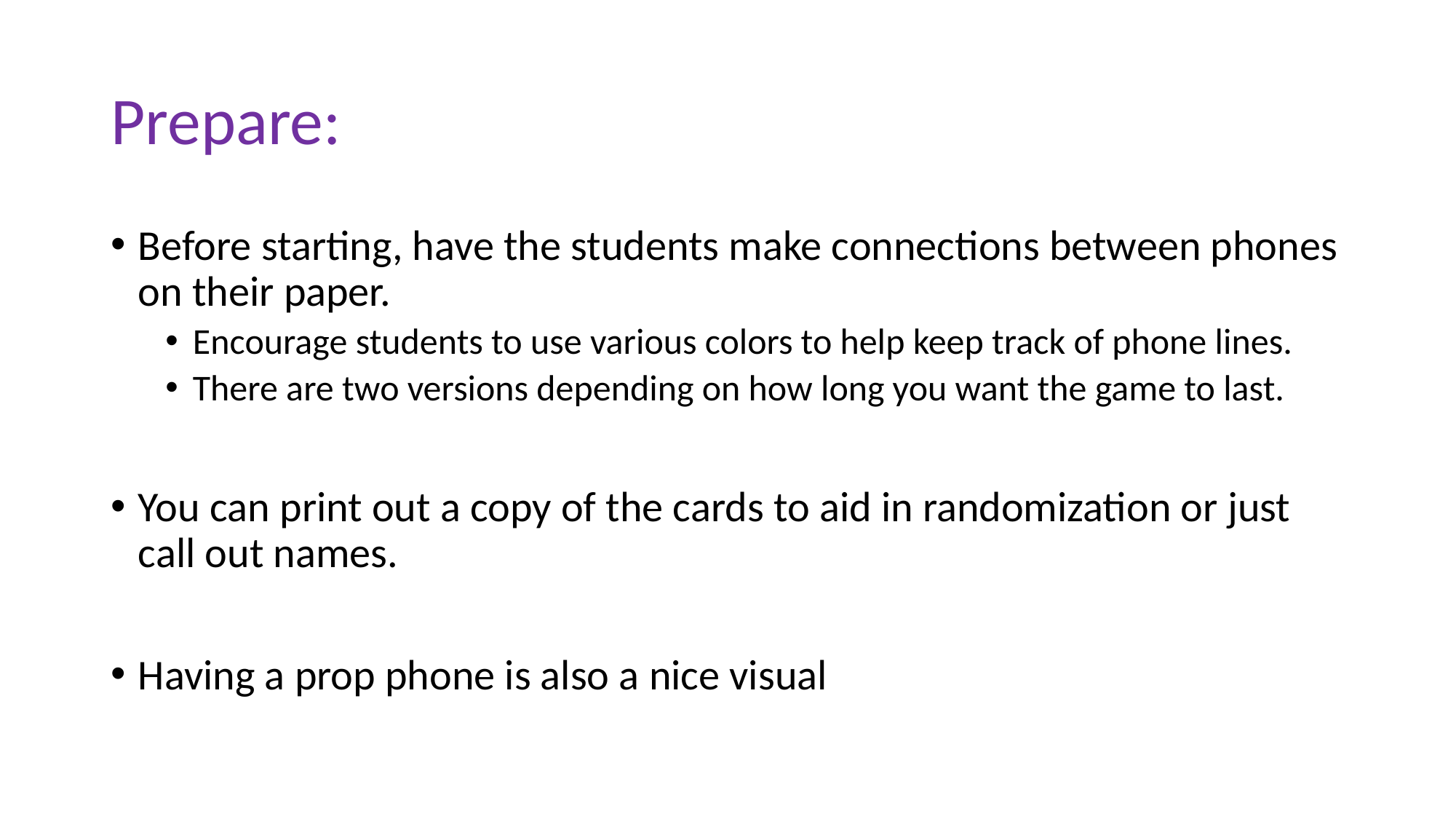

# Prepare:
Before starting, have the students make connections between phones on their paper.
Encourage students to use various colors to help keep track of phone lines.
There are two versions depending on how long you want the game to last.

You can print out a copy of the cards to aid in randomization or just call out names.

Having a prop phone is also a nice visual